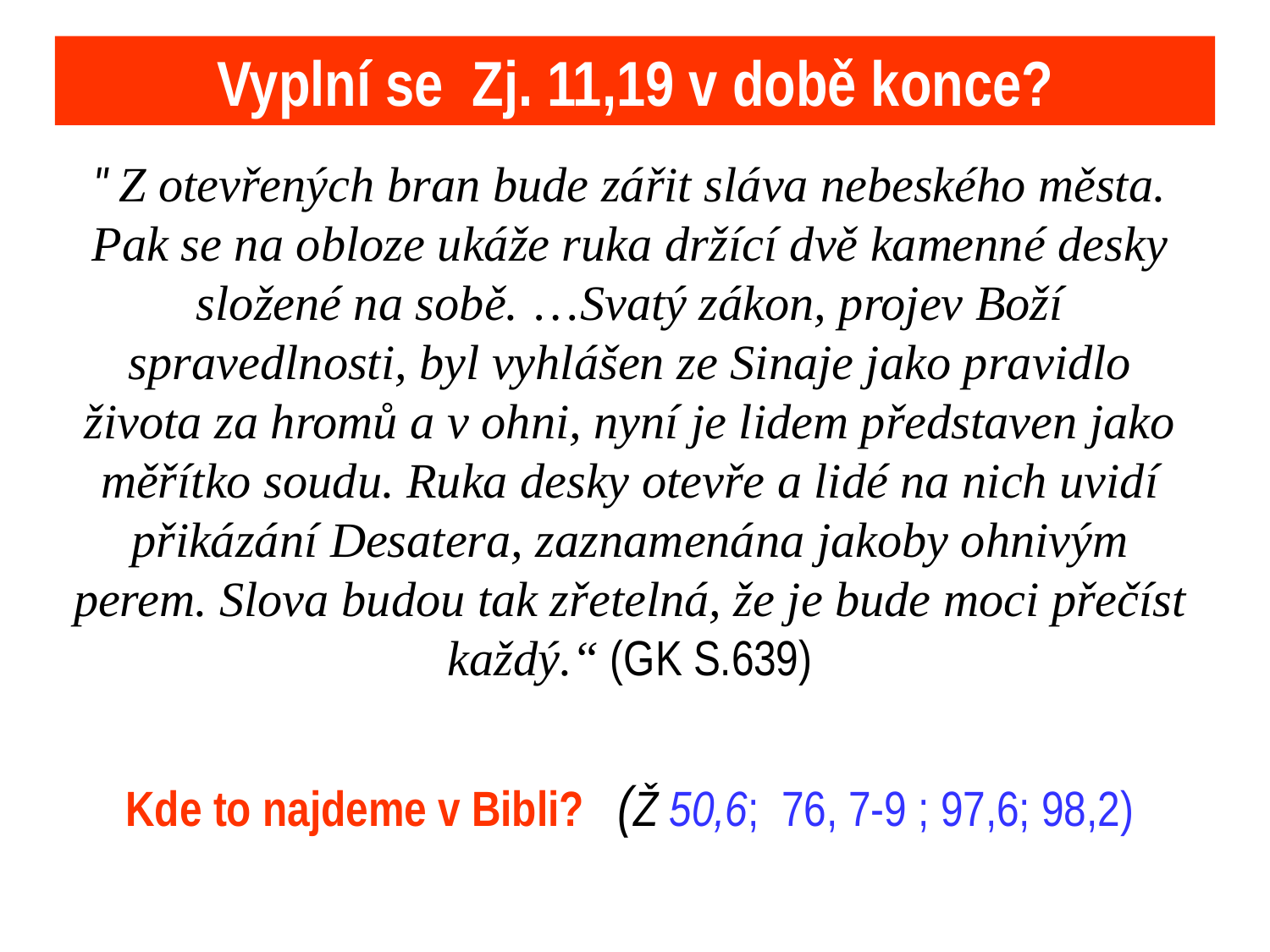

Vyplní se  Zj. 11,19 v době konce?
" Z otevřených bran bude zářit sláva nebeského města. Pak se na obloze ukáže ruka držící dvě kamenné desky složené na sobě. …Svatý zákon, projev Boží spravedlnosti, byl vyhlášen ze Sinaje jako pravidlo života za hromů a v ohni, nyní je lidem představen jako měřítko soudu. Ruka desky otevře a lidé na nich uvidí přikázání Desatera, zaznamenána jakoby ohnivým perem. Slova budou tak zřetelná, že je bude moci přečíst každý.“ (GK S.639)

Kde to najdeme v Bibli?   (Ž 50,6;  76, 7-9 ; 97,6; 98,2)